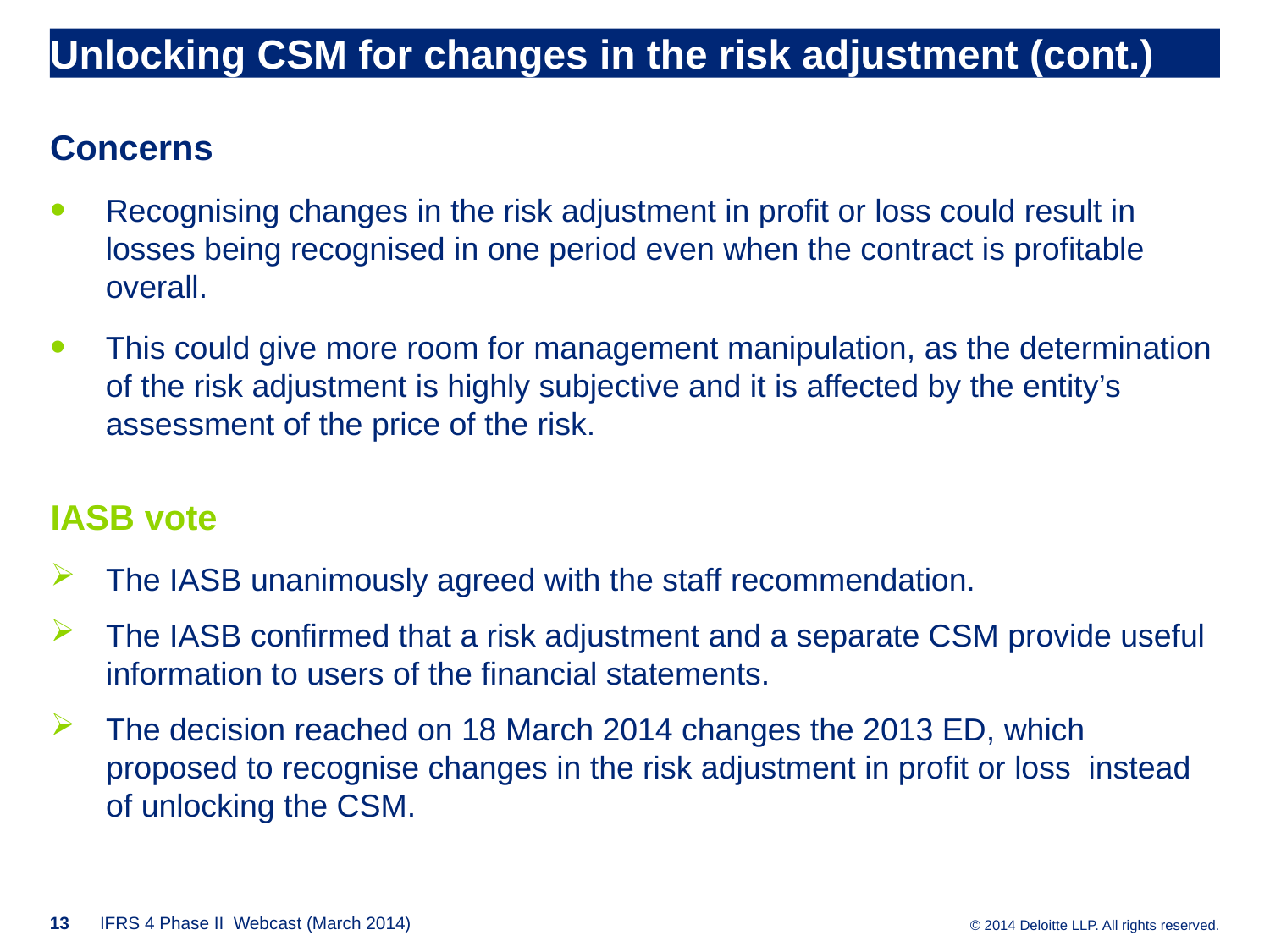

# Unlocking CSM for changes in the risk adjustment (cont.)
Concerns
Recognising changes in the risk adjustment in profit or loss could result in losses being recognised in one period even when the contract is profitable overall.
This could give more room for management manipulation, as the determination of the risk adjustment is highly subjective and it is affected by the entity’s assessment of the price of the risk.
IASB vote
The IASB unanimously agreed with the staff recommendation.
The IASB confirmed that a risk adjustment and a separate CSM provide useful information to users of the financial statements.
The decision reached on 18 March 2014 changes the 2013 ED, which proposed to recognise changes in the risk adjustment in profit or loss  instead of unlocking the CSM.
13
IFRS 4 Phase II  Webcast (March 2014)